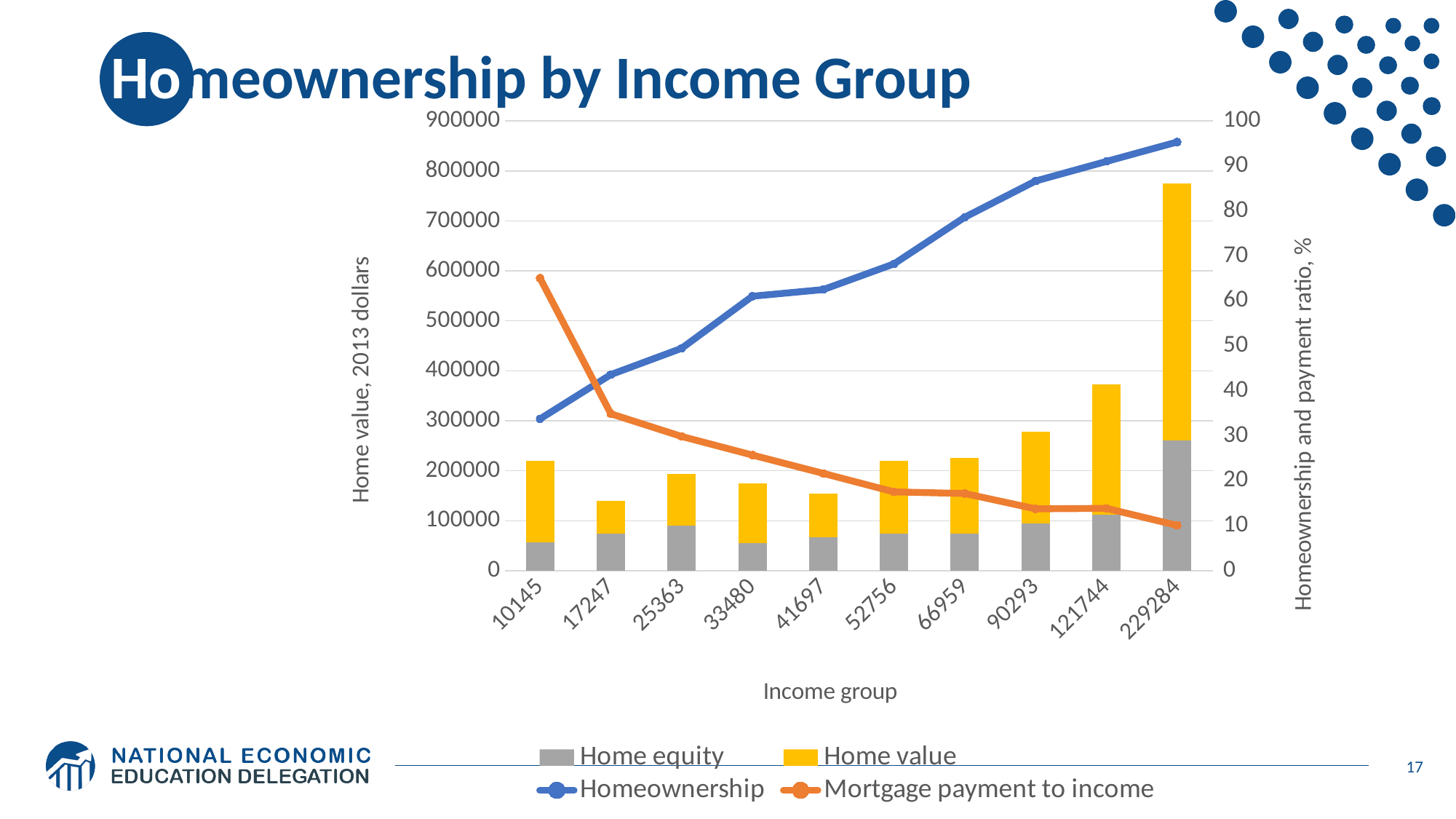

# Homeownership by Income Group

### Chart

| Category | Home equity | Home value | Homeownership | Mortgage payment to income |
|---|---|---|---|---|
| 10145.314353499411 | 57000.0 | 163000.0 | 33.75913798809052 | 65.05466237942122 |
| 17247.034400948989 | 75000.0 | 65000.0 | 43.60927045345306 | 34.89295527623502 |
| 25363.285883748518 | 90000.0 | 104000.0 | 49.44994151592254 | 29.85192299661754 |
| 33479.537366548037 | 56000.0 | 119000.0 | 61.02864146232604 | 25.71330528830878 |
| 41697.241992882547 | 67000.0 | 88000.0 | 62.50516772270203 | 21.63680566943056 |
| 52755.634638196912 | 75000.0 | 145000.0 | 68.21614503860472 | 17.53096421263624 |
| 66959.074733096088 | 75000.0 | 151000.0 | 78.59607338905334 | 17.16985224090296 |
| 90293.297746144715 | 94000.0 | 184247.0 | 86.6457641124725 | 13.75924213590727 |
| 121743.77224199291 | 112000.0 | 261000.0 | 90.99097847938538 | 13.86745154169481 |
| 229284.1043890866 | 260000.0 | 515000.0 | 95.31512856483458 | 10.07777077218918 |
17